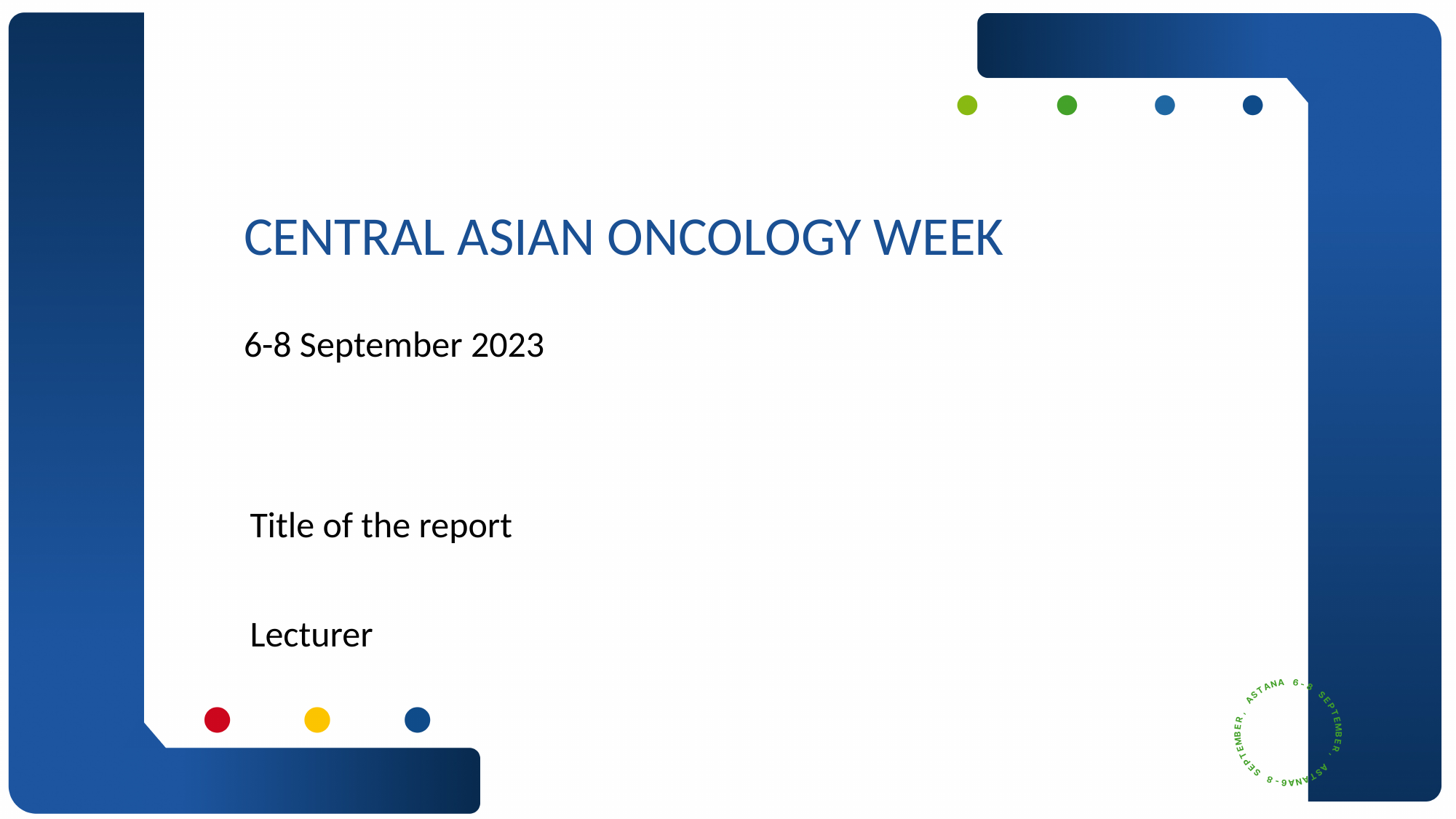

# CENTRAL ASIAN ONCOLOGY WEEK 6-8 September 2023
Title of the report

Lecturer